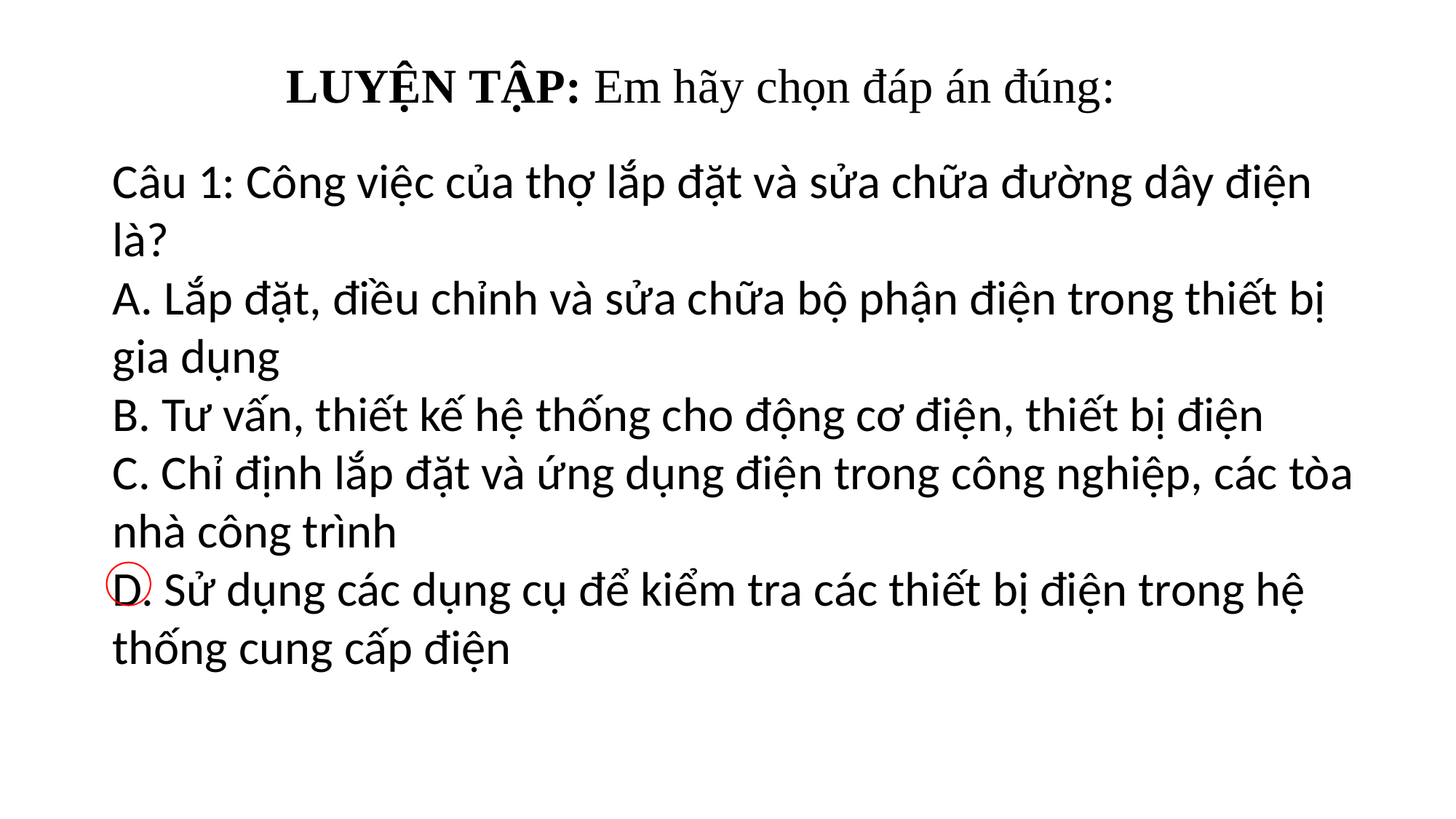

# LUYỆN TẬP: Em hãy chọn đáp án đúng:
Câu 1: Công việc của thợ lắp đặt và sửa chữa đường dây điện là?
A. Lắp đặt, điều chỉnh và sửa chữa bộ phận điện trong thiết bị gia dụng
B. Tư vấn, thiết kế hệ thống cho động cơ điện, thiết bị điện
C. Chỉ định lắp đặt và ứng dụng điện trong công nghiệp, các tòa nhà công trình
D. Sử dụng các dụng cụ để kiểm tra các thiết bị điện trong hệ thống cung cấp điện